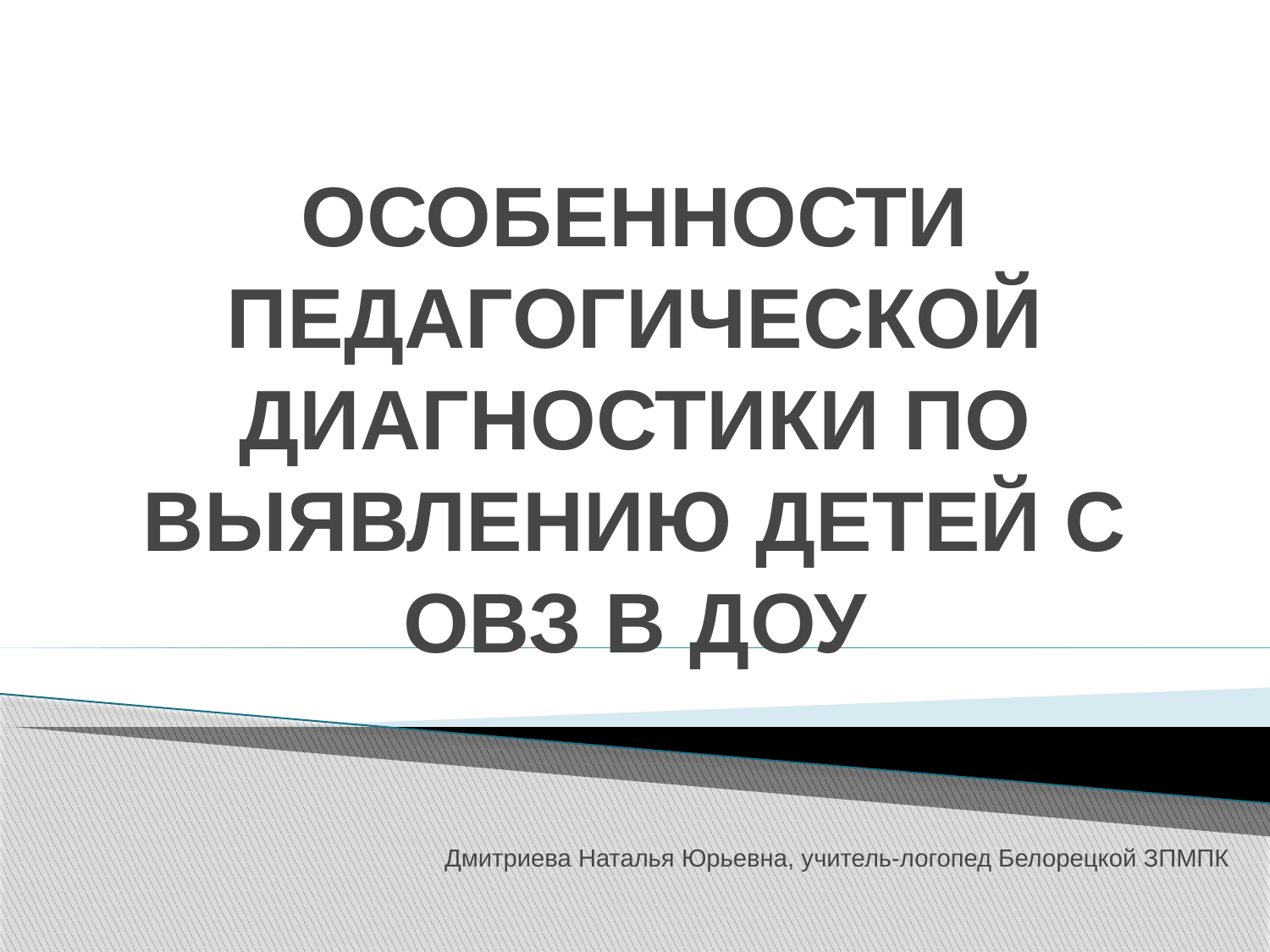

# ОСОБЕННОСТИ ПЕДАГОГИЧЕСКОЙ ДИАГНОСТИКИ ПО ВЫЯВЛЕНИЮ ДЕТЕЙ С ОВЗ В ДОУ
Дмитриева Наталья Юрьевна, учитель-логопед Белорецкой ЗПМПК